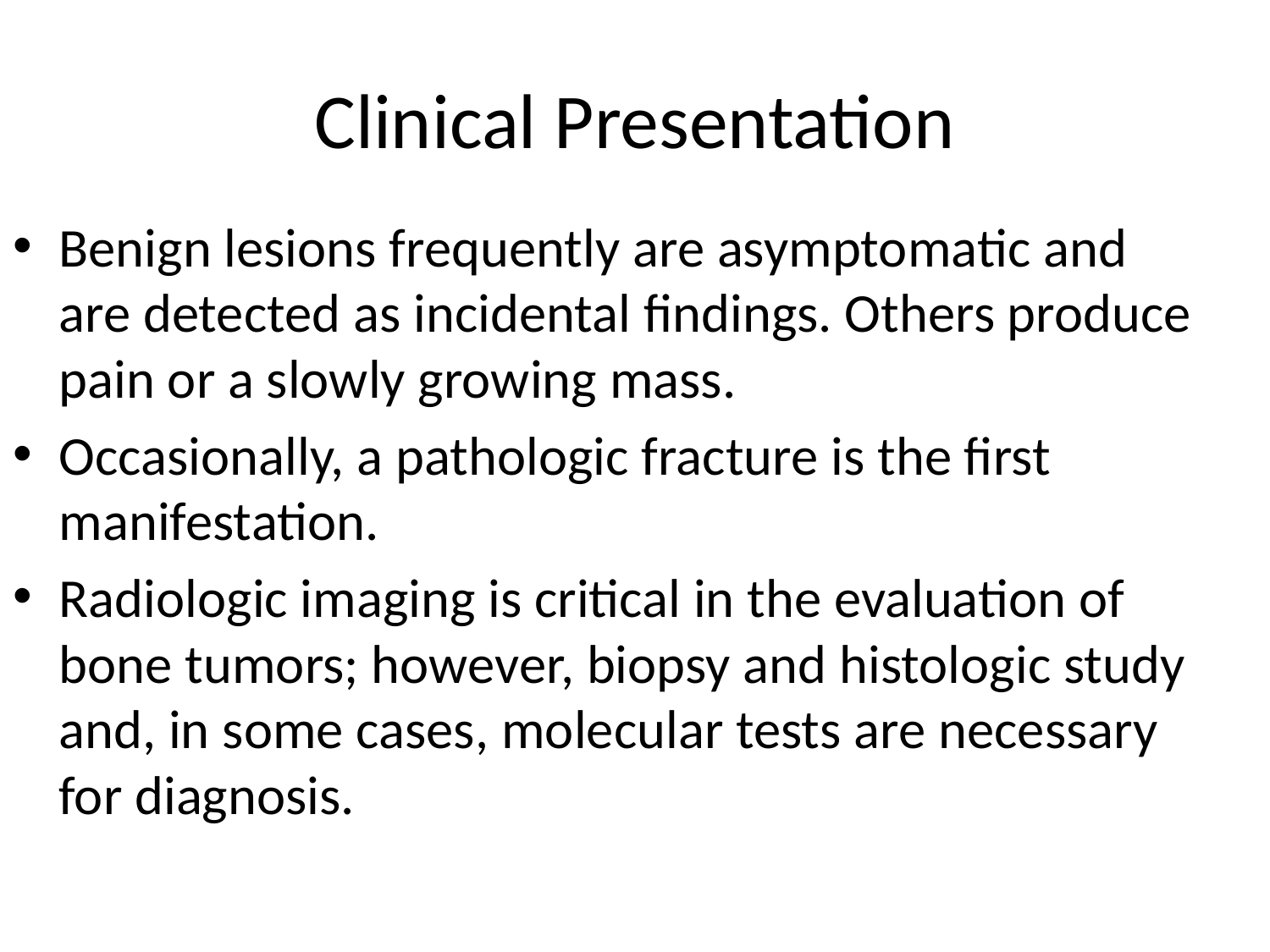

# Clinical Presentation
Benign lesions frequently are asymptomatic and are detected as incidental findings. Others produce pain or a slowly growing mass.
Occasionally, a pathologic fracture is the first manifestation.
Radiologic imaging is critical in the evaluation of bone tumors; however, biopsy and histologic study and, in some cases, molecular tests are necessary for diagnosis.